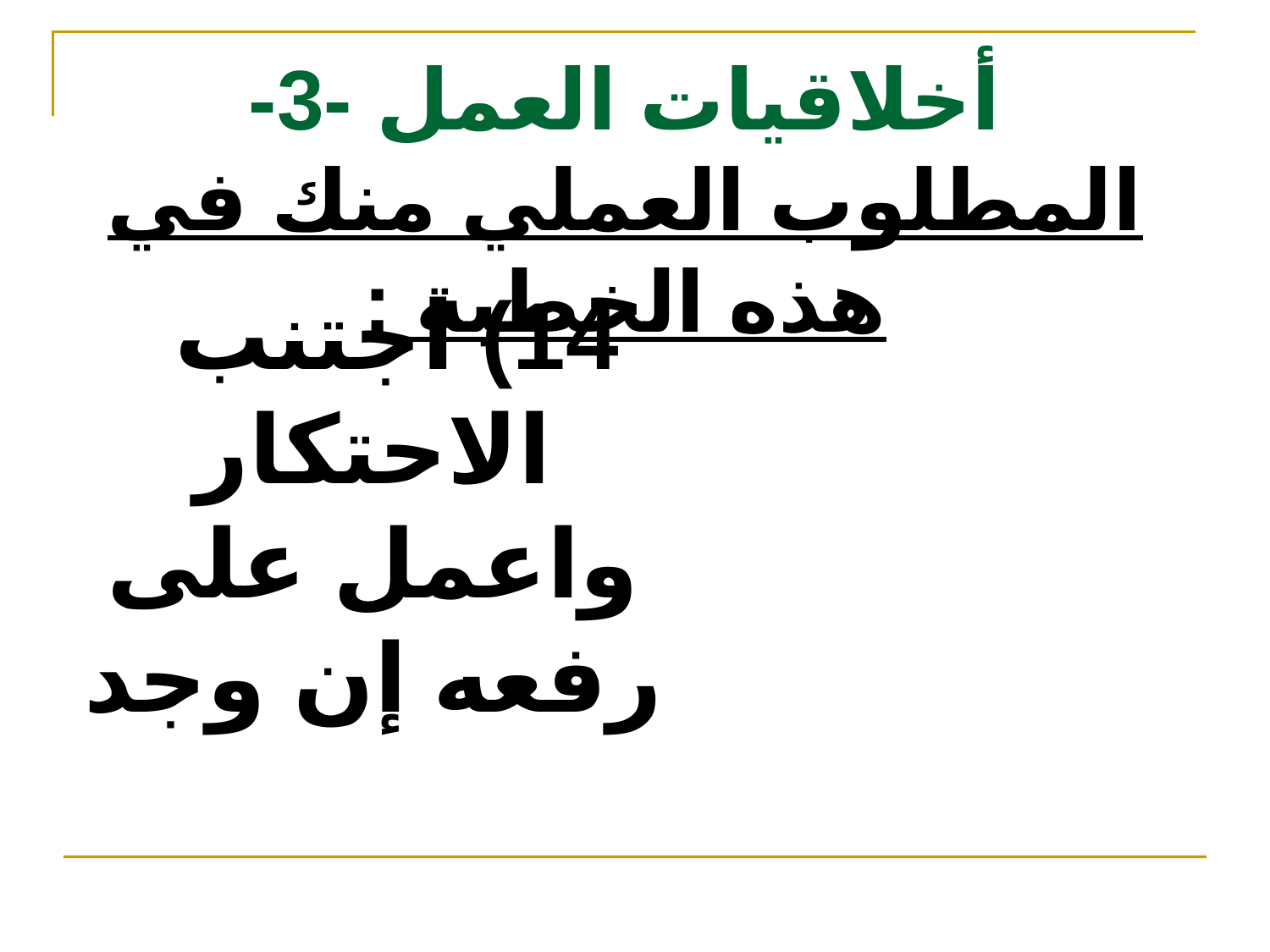

# أخلاقيات العمل -3- المطلوب العملي منك في هذه الخطبة :
14) اجتنب الاحتكار واعمل على رفعه إن وجد